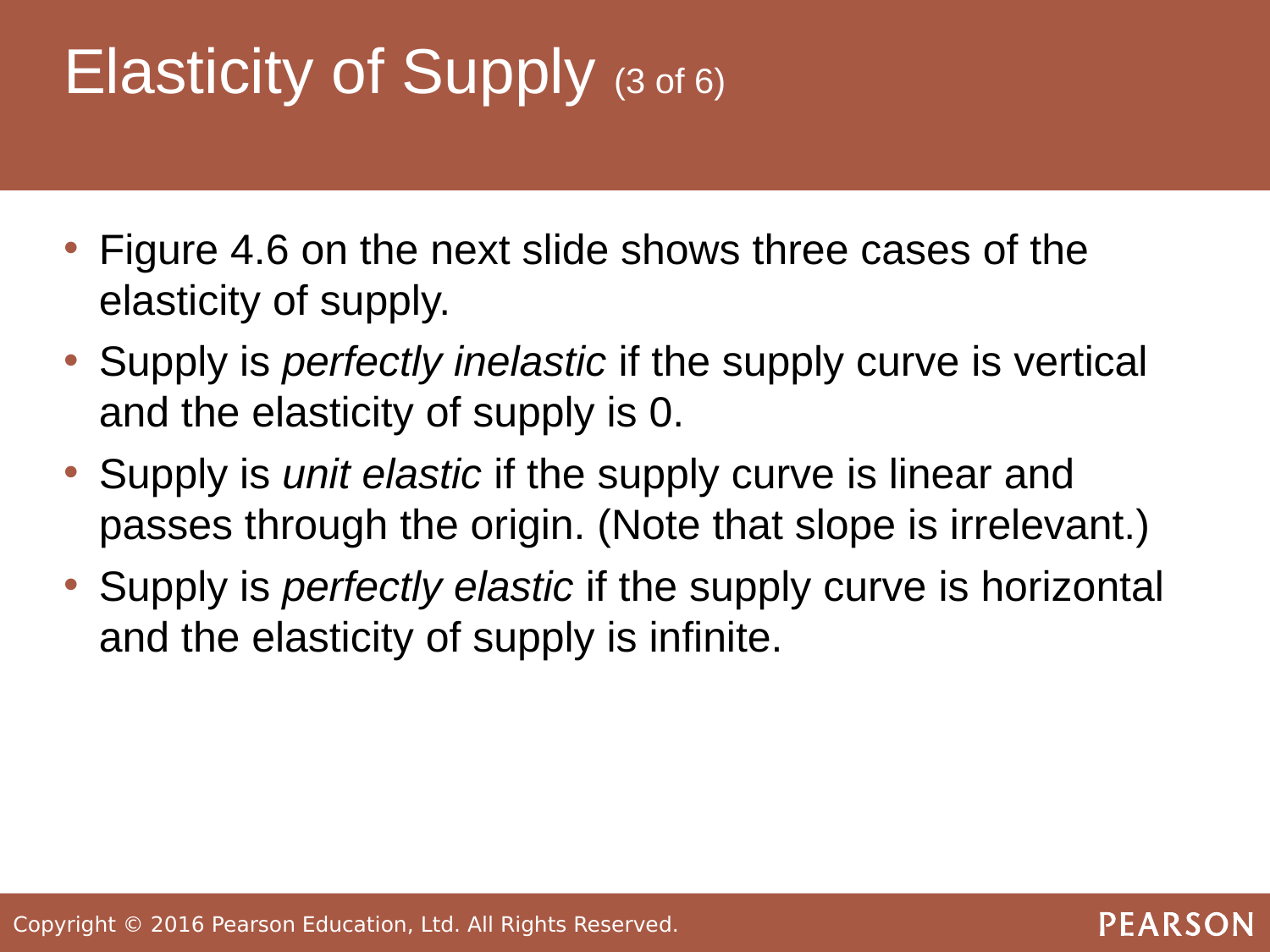

# Elasticity of Supply (3 of 6)
Figure 4.6 on the next slide shows three cases of the elasticity of supply.
Supply is perfectly inelastic if the supply curve is vertical and the elasticity of supply is 0.
Supply is unit elastic if the supply curve is linear and passes through the origin. (Note that slope is irrelevant.)
Supply is perfectly elastic if the supply curve is horizontal and the elasticity of supply is infinite.